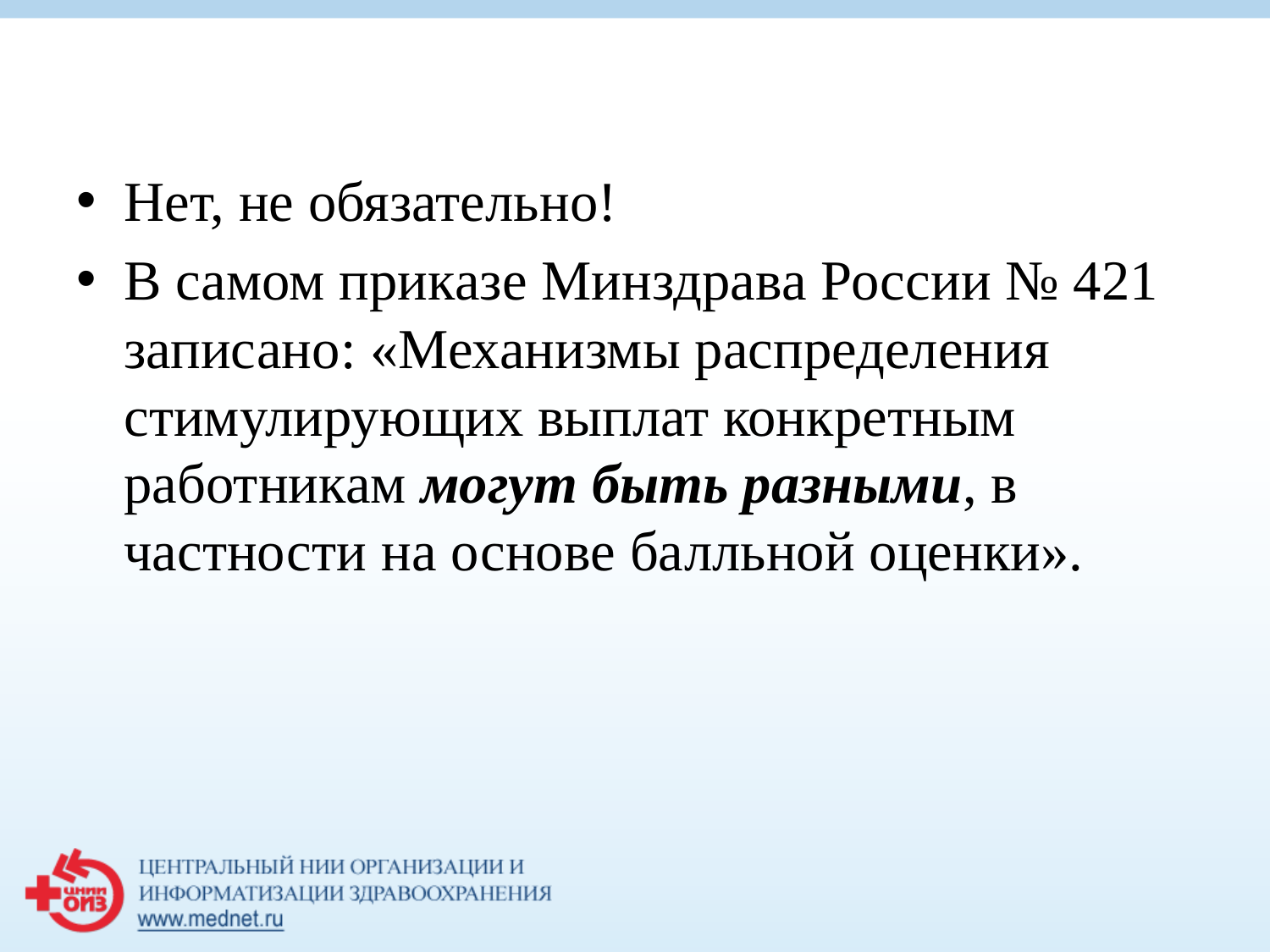

Нет, не обязательно!
В самом приказе Минздрава России № 421 записано: «Механизмы распределения стимулирующих выплат конкретным работникам могут быть разными, в частности на основе балльной оценки».